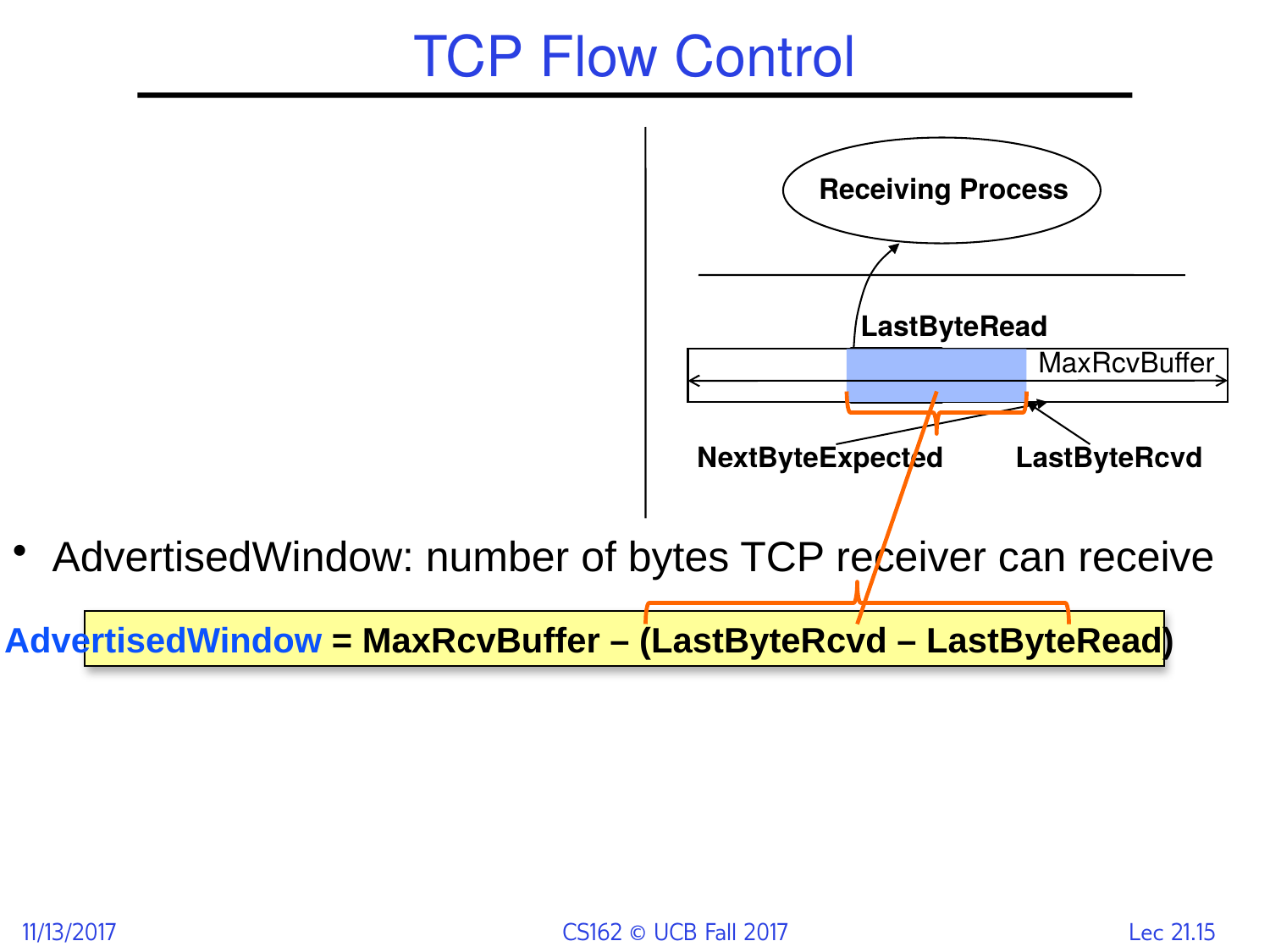

# TCP Flow Control

Receiving Process

LastByteRead

MaxRcvBuffer

NextByteExpected
LastByteRcvd
AdvertisedWindow: number of bytes TCP receiver can receive

AdvertisedWindow = MaxRcvBuffer – (LastByteRcvd – LastByteRead)